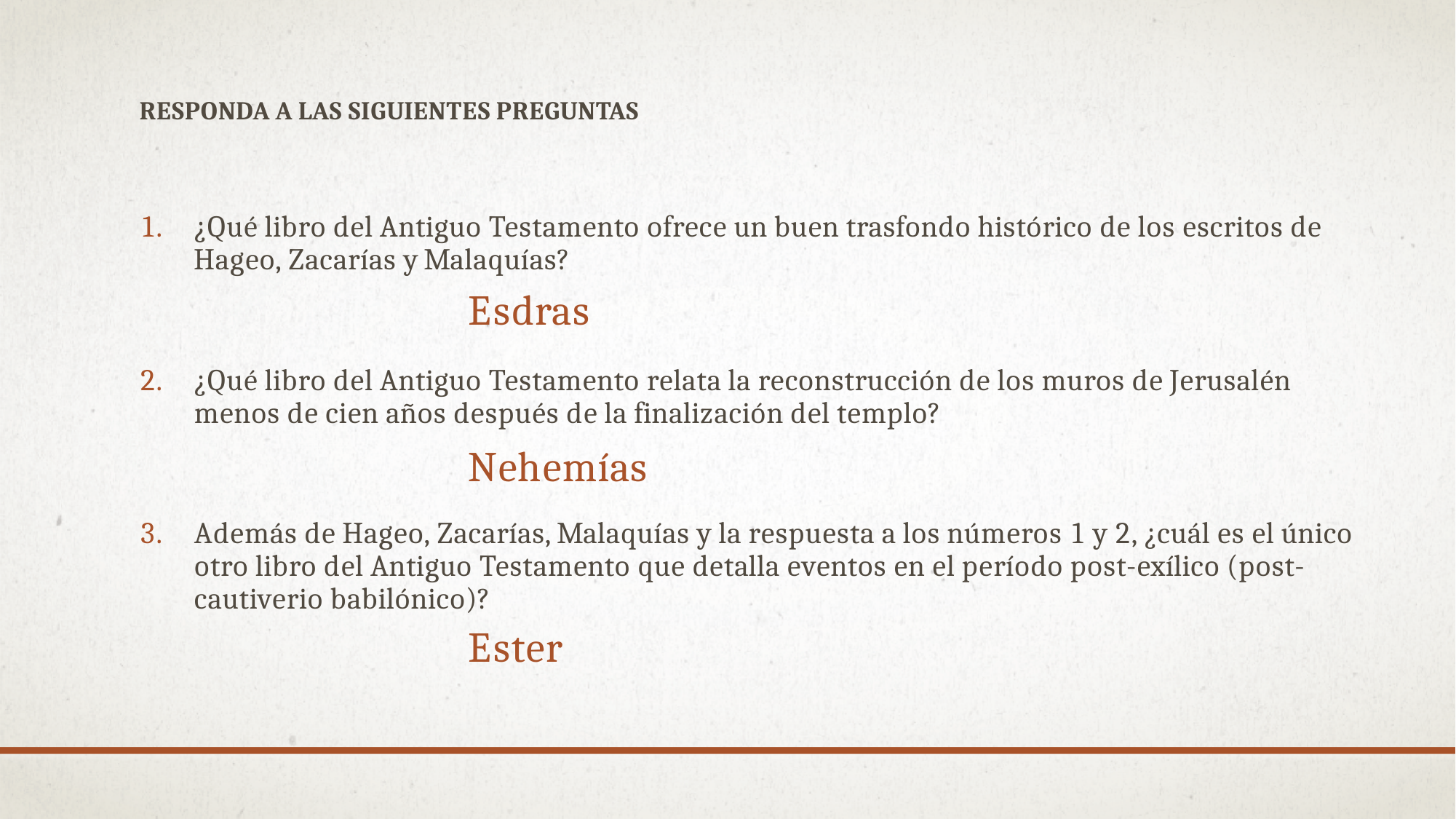

RESPONDA A LAS SIGUIENTES PREGUNTAS
¿Qué libro del Antiguo Testamento ofrece un buen trasfondo histórico de los escritos de Hageo, Zacarías y Malaquías?

¿Qué libro del Antiguo Testamento relata la reconstrucción de los muros de Jerusalén menos de cien años después de la finalización del templo?

Además de Hageo, Zacarías, Malaquías y la respuesta a los números 1 y 2, ¿cuál es el único otro libro del Antiguo Testamento que detalla eventos en el período post-exílico (post-cautiverio babilónico)?
Esdras
Nehemías
Ester